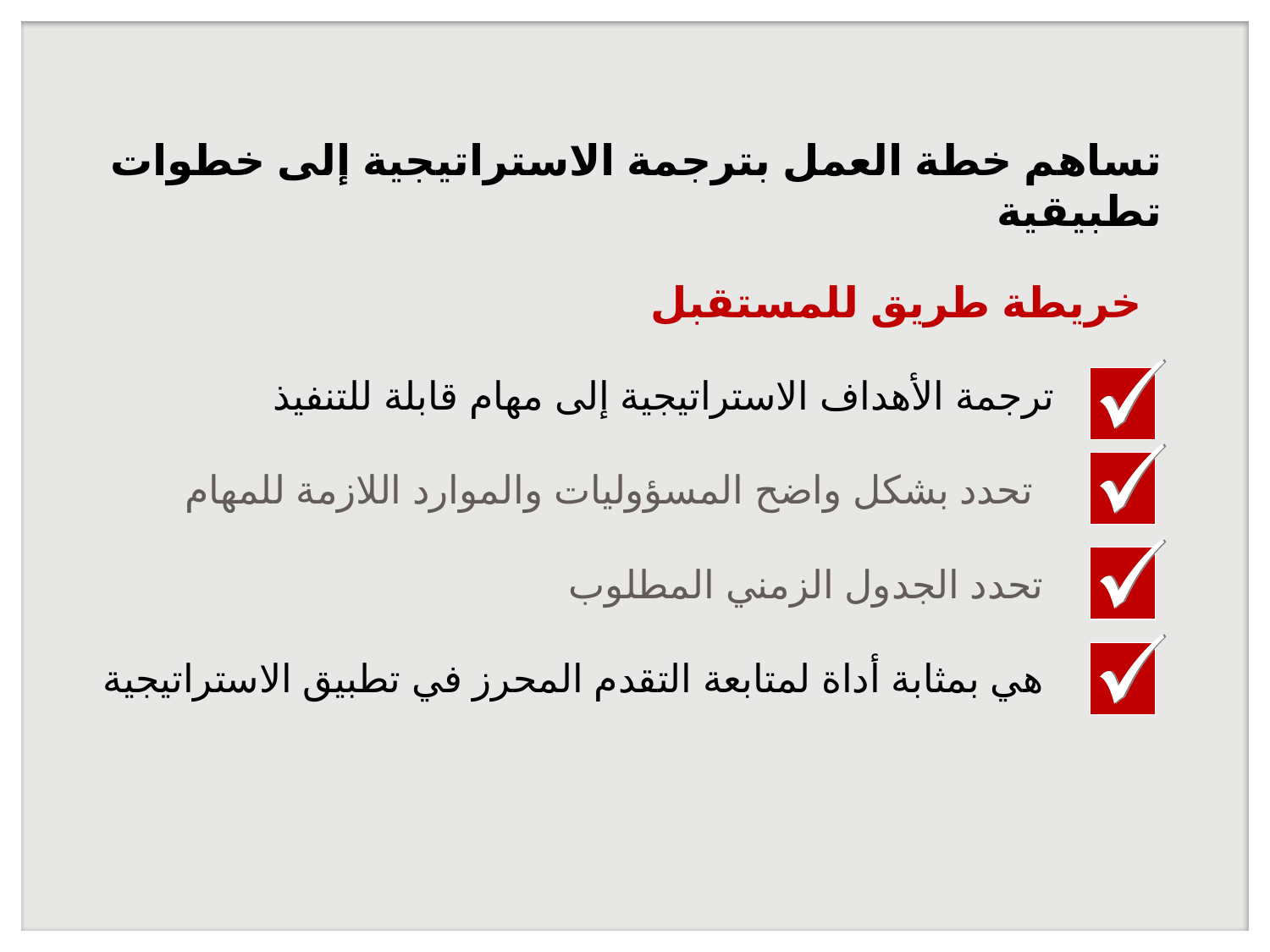

تساهم خطة العمل بترجمة الاستراتيجية إلى خطوات تطبيقية
خريطة طريق للمستقبل

       ترجمة الأهداف الاستراتيجية إلى مهام قابلة للتنفيذ

         تحدد بشكل واضح المسؤوليات والموارد اللازمة للمهام

        تحدد الجدول الزمني المطلوب

        هي بمثابة أداة لمتابعة التقدم المحرز في تطبيق الاستراتيجية